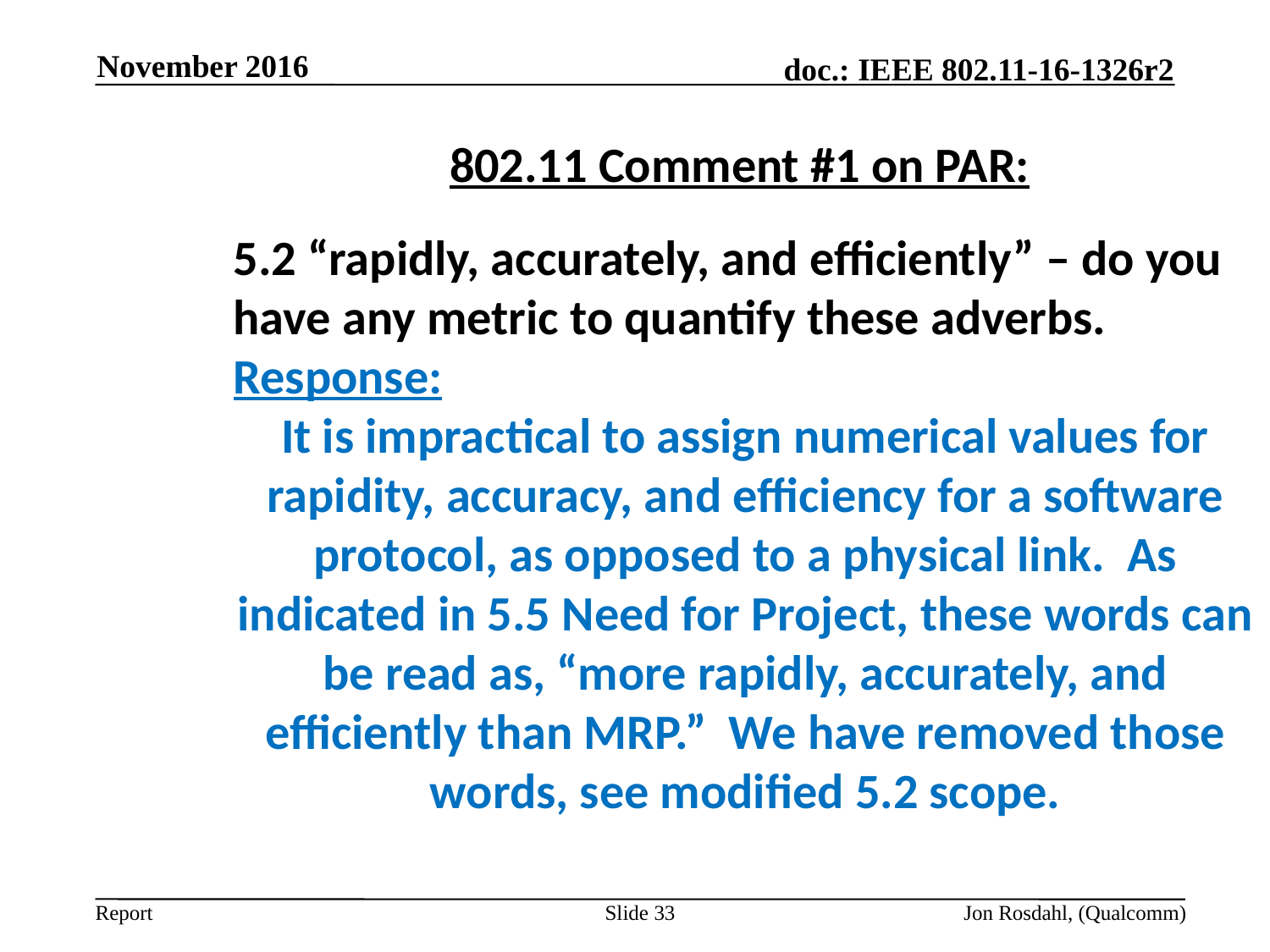

November 2016
802.11 Comment #1 on PAR:
5.2 “rapidly, accurately, and efficiently” – do you have any metric to quantify these adverbs.
Response:
It is impractical to assign numerical values for rapidity, accuracy, and efficiency for a software protocol, as opposed to a physical link.  As indicated in 5.5 Need for Project, these words can be read as, “more rapidly, accurately, and efficiently than MRP.”  We have removed those words, see modified 5.2 scope.
Slide 33
Jon Rosdahl, (Qualcomm)